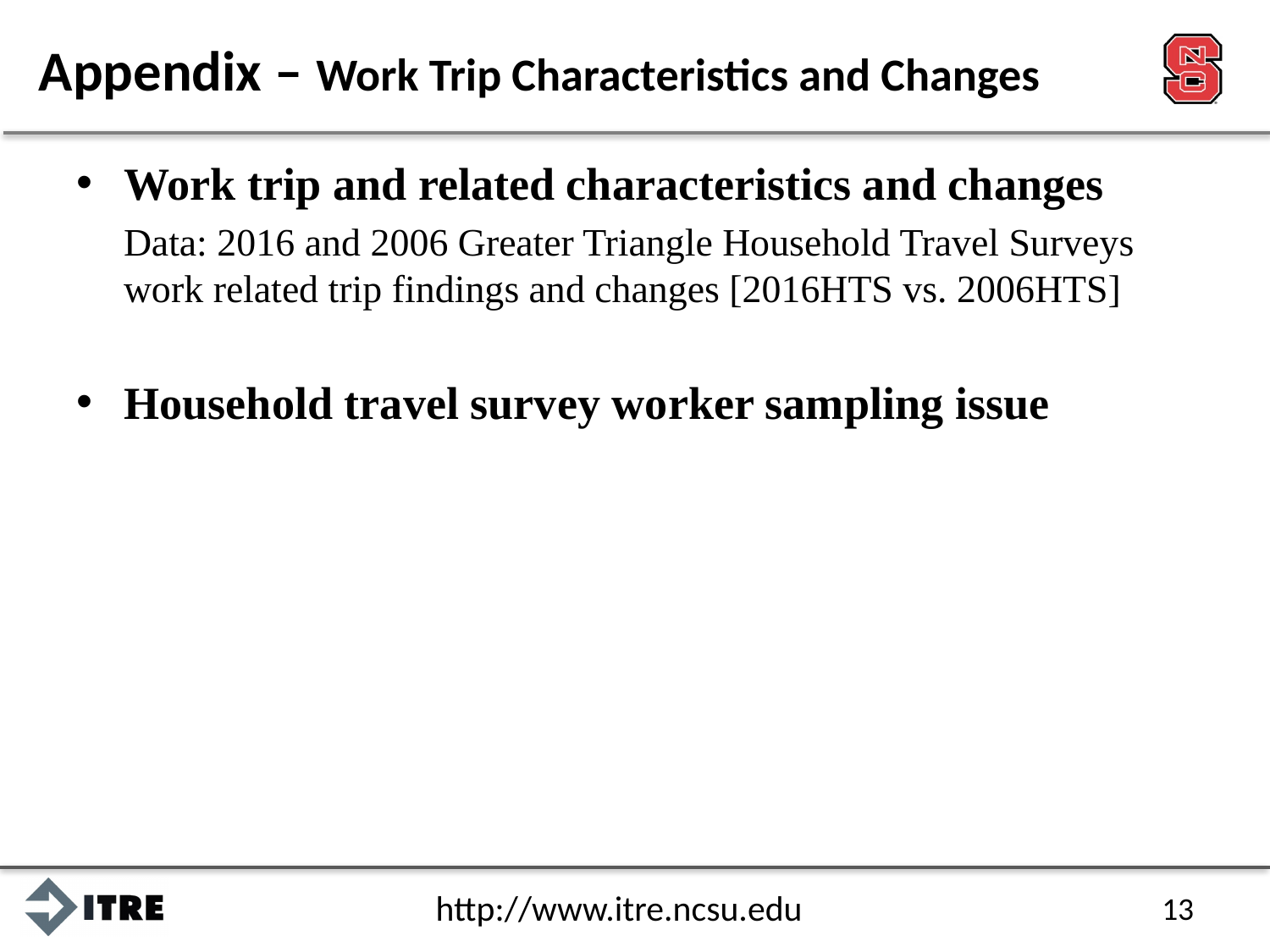

# Appendix – Work Trip Characteristics and Changes
Work trip and related characteristics and changes
Data: 2016 and 2006 Greater Triangle Household Travel Surveys work related trip findings and changes [2016HTS vs. 2006HTS]

Household travel survey worker sampling issue

13